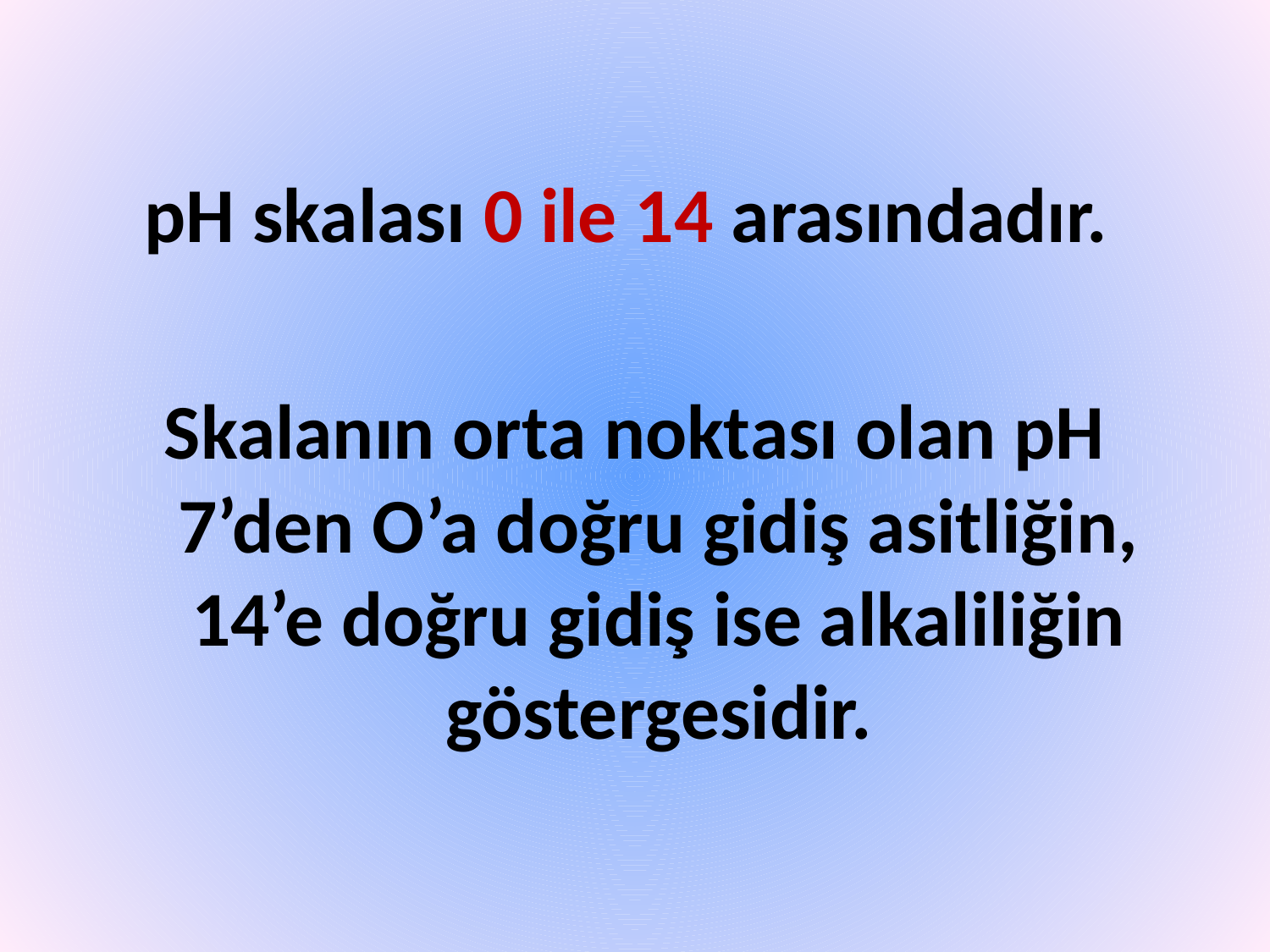

pH skalası 0 ile 14 arasındadır.

Skalanın orta noktası olan pH 7’den O’a doğru gidiş asitliğin, 14’e doğru gidiş ise alkaliliğin göstergesidir.